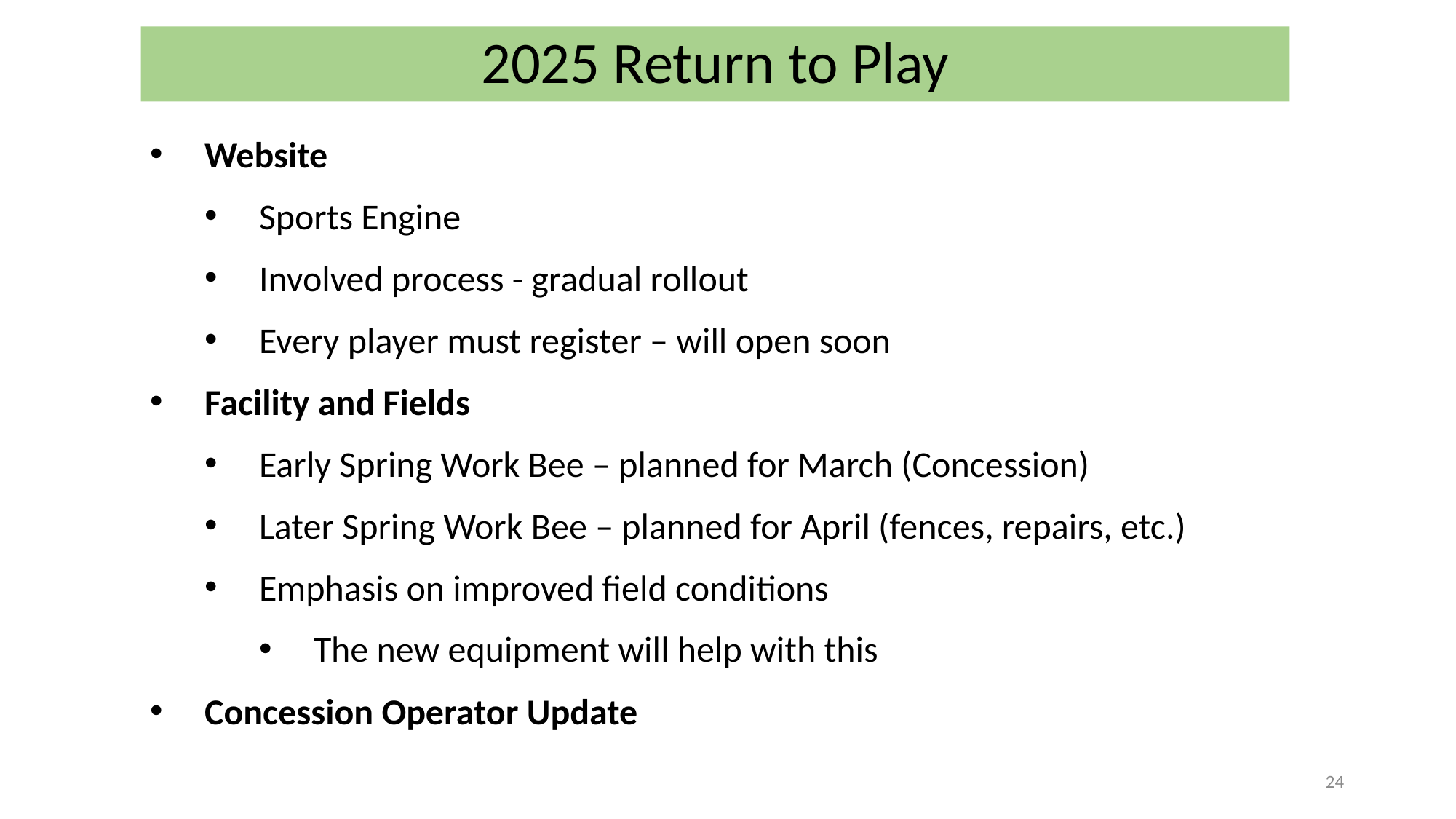

# 2025 Return to Play

Website
Sports Engine
Involved process - gradual rollout
Every player must register – will open soon
Facility and Fields
Early Spring Work Bee – planned for March (Concession)
Later Spring Work Bee – planned for April (fences, repairs, etc.)
Emphasis on improved field conditions
The new equipment will help with this
Concession Operator Update
24